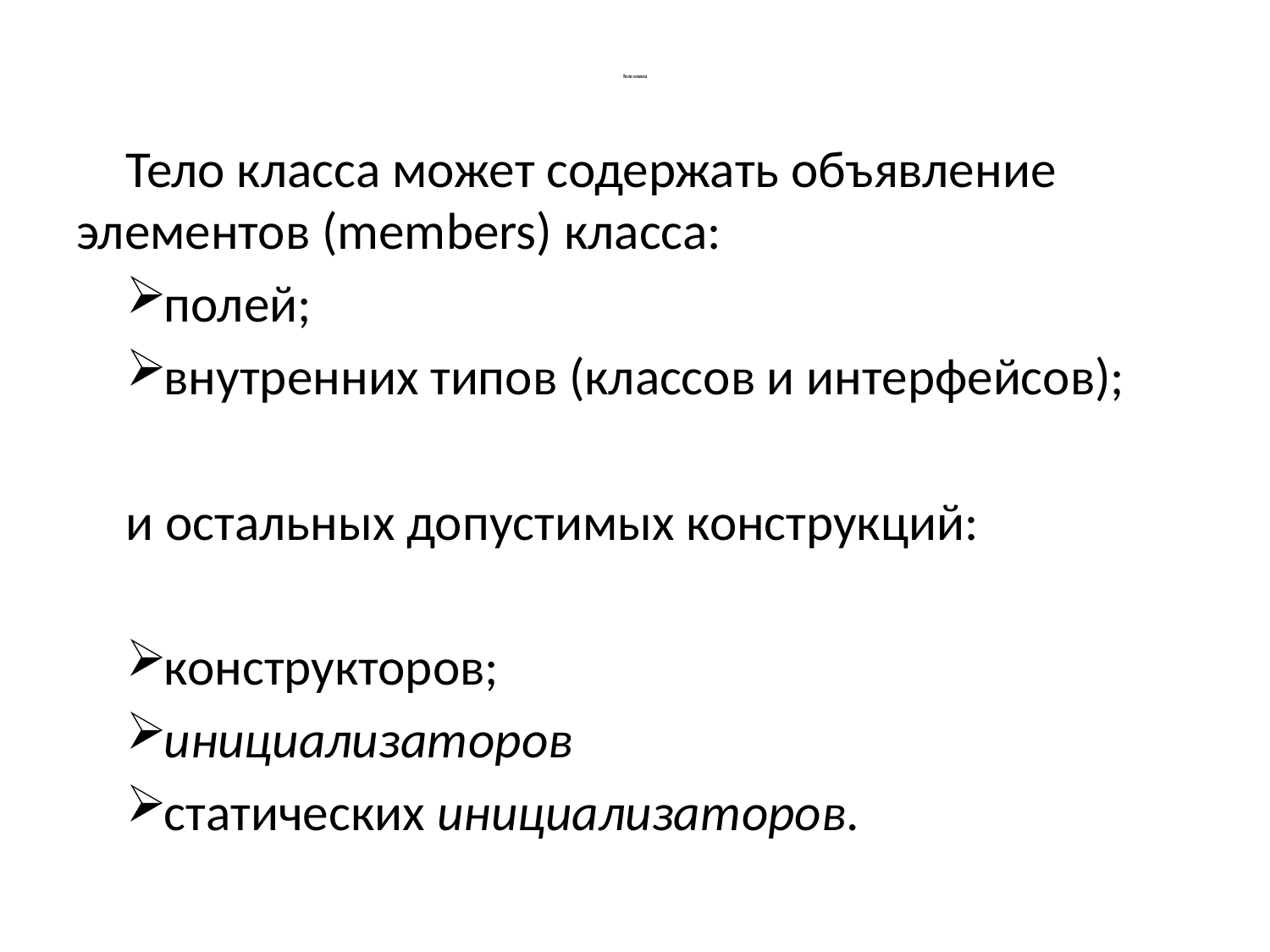

# Тело класса
Тело класса может содержать объявление элементов (members) класса:
полей;
внутренних типов (классов и интерфейсов);

и остальных допустимых конструкций:

конструкторов;
инициализаторов
статических инициализаторов.